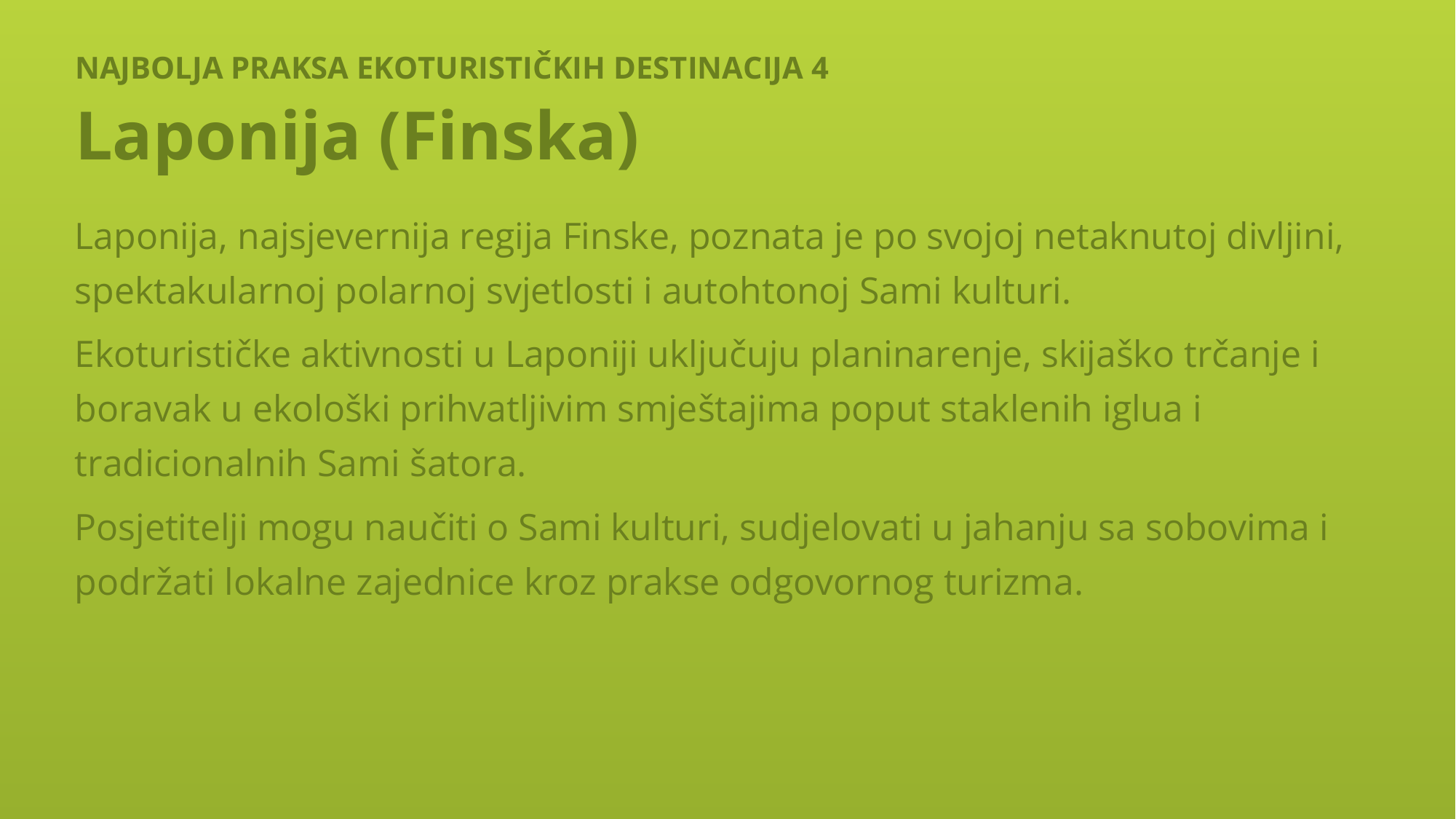

# NAJBOLJA PRAKSA EKOTURISTIČKIH DESTINACIJA 4
Laponija (Finska)
Laponija, najsjevernija regija Finske, poznata je po svojoj netaknutoj divljini, spektakularnoj polarnoj svjetlosti i autohtonoj Sami kulturi.
Ekoturističke aktivnosti u Laponiji uključuju planinarenje, skijaško trčanje i boravak u ekološki prihvatljivim smještajima poput staklenih iglua i tradicionalnih Sami šatora.
Posjetitelji mogu naučiti o Sami kulturi, sudjelovati u jahanju sa sobovima i podržati lokalne zajednice kroz prakse odgovornog turizma.